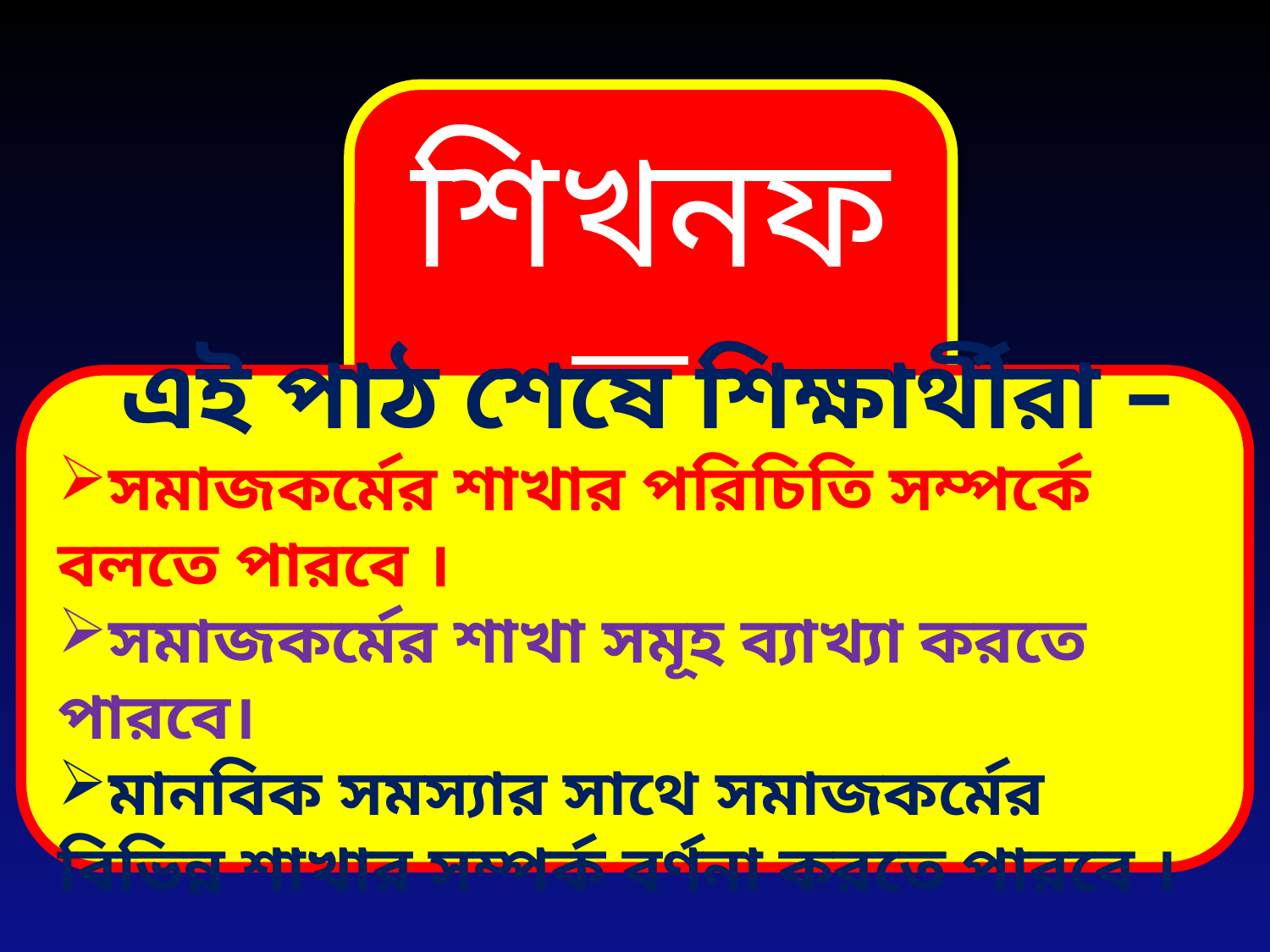

শিখনফল
এই পাঠ শেষে শিক্ষার্থীরা –
সমাজকর্মের শাখার পরিচিতি সম্পর্কে বলতে পারবে ।
সমাজকর্মের শাখা সমূহ ব্যাখ্যা করতে পারবে।
মানবিক সমস্যার সাথে সমাজকর্মের বিভিন্ন শাখার সম্পর্ক বর্ণনা করতে পারবে ।